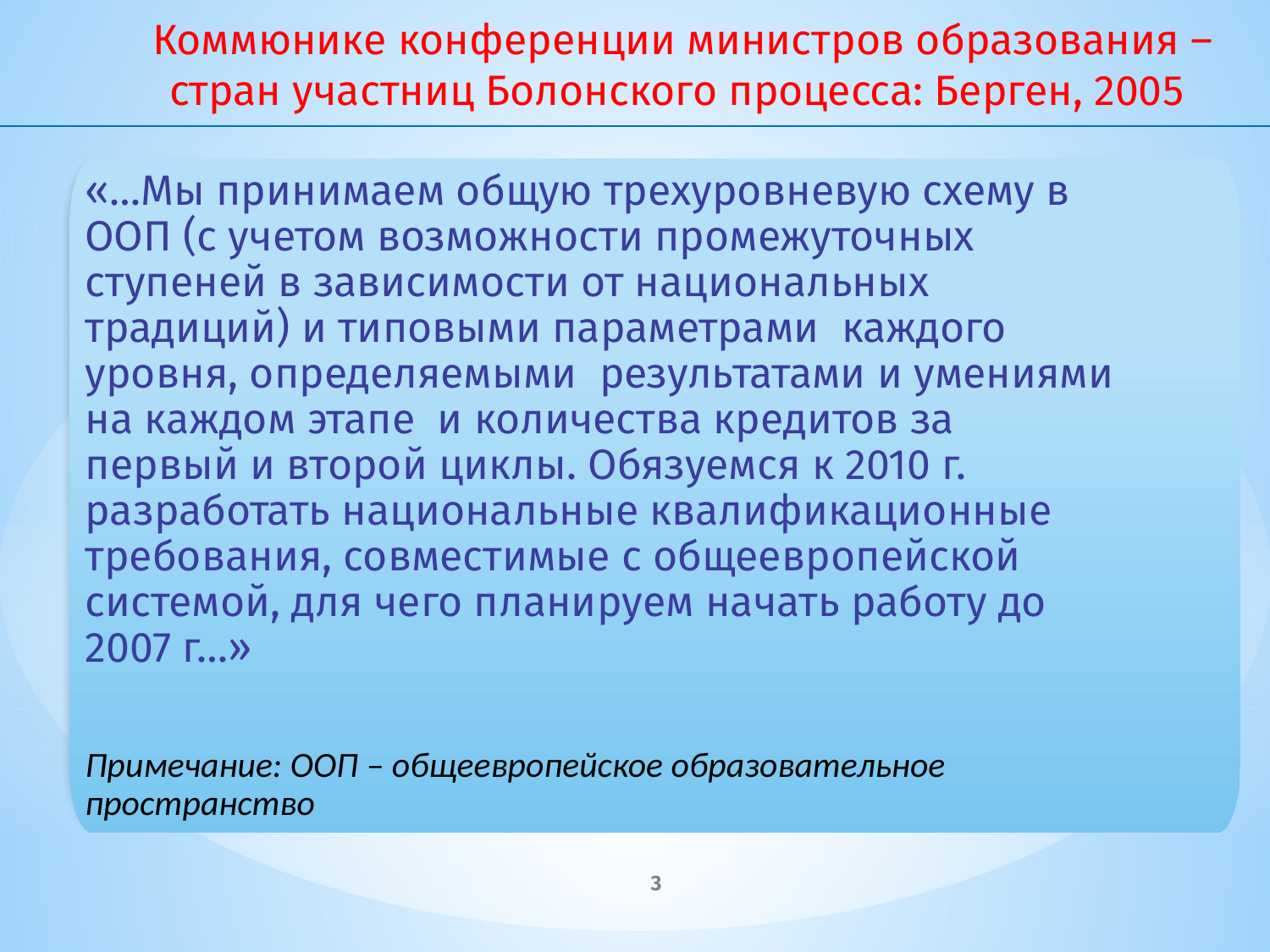

Коммюнике конференции министров образования – стран участниц Болонского процесса: Берген, 2005
«…Мы принимаем общую трехуровневую схему в ООП (с учетом возможности промежуточных ступеней в зависимости от национальных традиций) и типовыми параметрами  каждого уровня, определяемыми  результатами и умениями на каждом этапе  и количества кредитов за первый и второй циклы. Обязуемся к 2010 г. разработать национальные квалификационные требования, совместимые с общеевропейской  системой, для чего планируем начать работу до 2007 г…»

Примечание: ООП – общеевропейское образовательное пространство
3